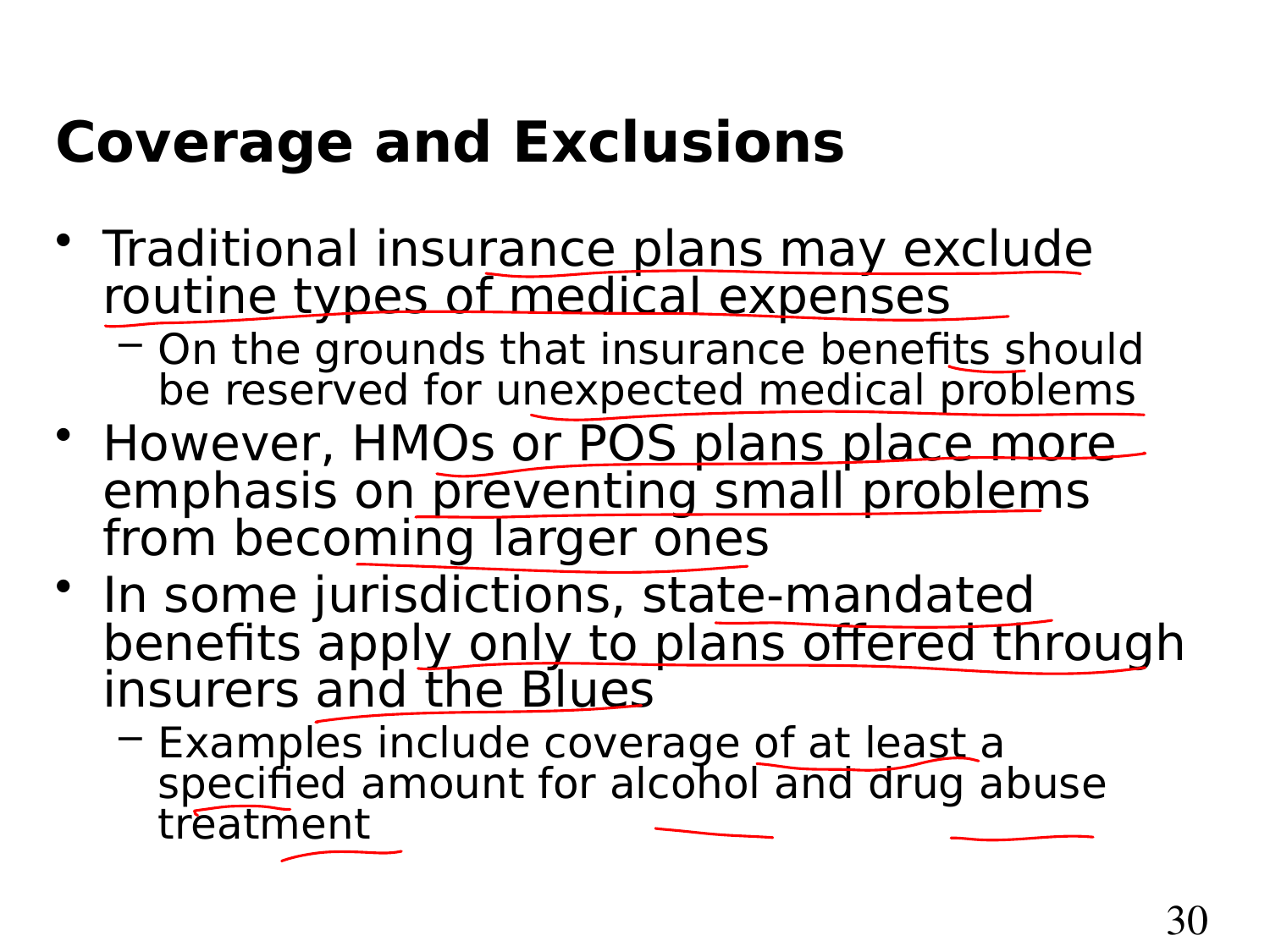

# Coverage and Exclusions
Traditional insurance plans may exclude routine types of medical expenses
On the grounds that insurance benefits should be reserved for unexpected medical problems
However, HMOs or POS plans place more emphasis on preventing small problems from becoming larger ones
In some jurisdictions, state-mandated benefits apply only to plans offered through insurers and the Blues
Examples include coverage of at least a specified amount for alcohol and drug abuse treatment
30